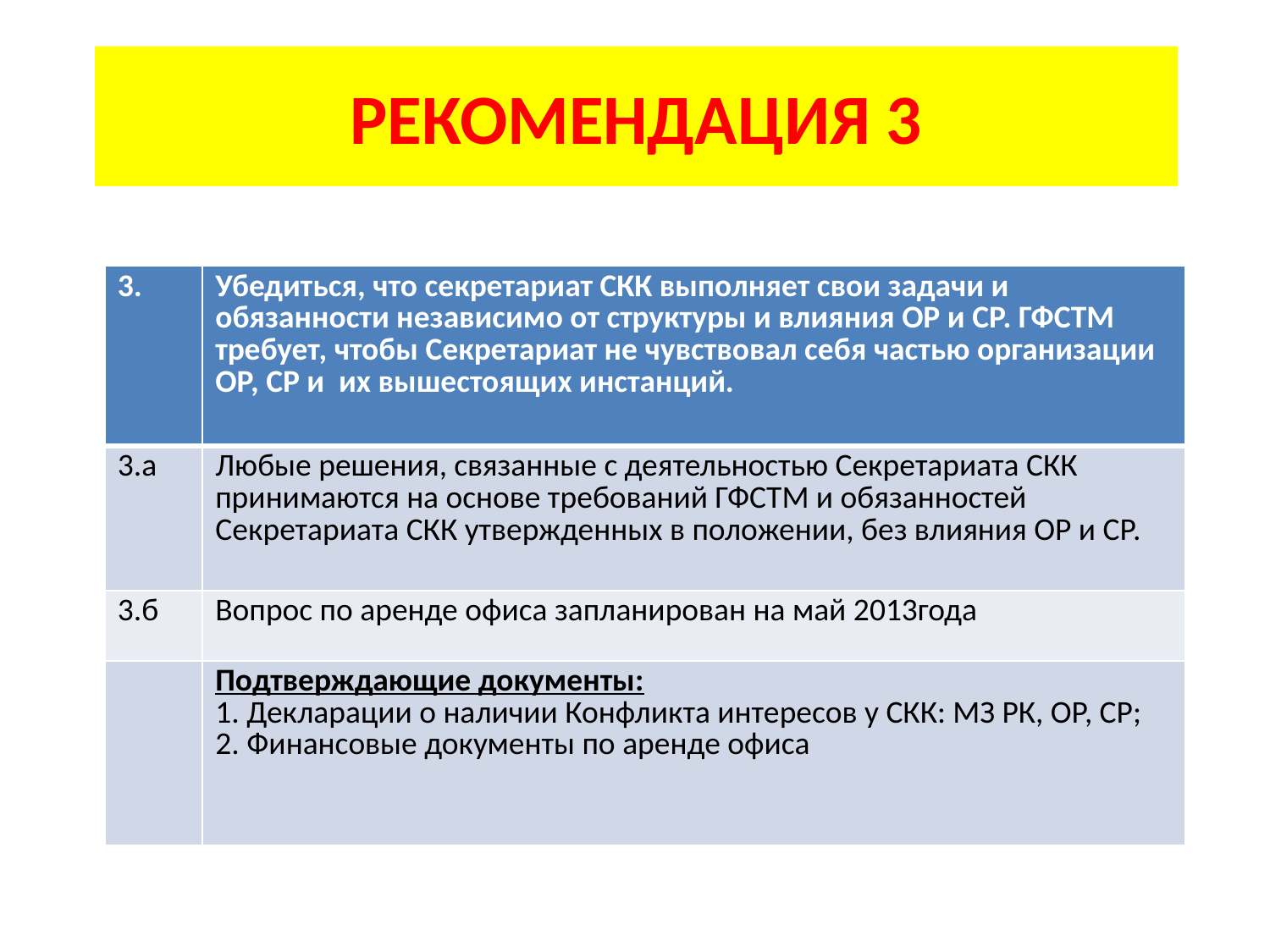

# РЕКОМЕНДАЦИЯ 3
| 3. | Убедиться, что секретариат СКК выполняет свои задачи и обязанности независимо от структуры и влияния ОР и СР. ГФСТМ требует, чтобы Секретариат не чувствовал себя частью организации ОР, СР и их вышестоящих инстанций. |
| --- | --- |
| 3.а | Любые решения, связанные с деятельностью Секретариата СКК принимаются на основе требований ГФСТМ и обязанностей Секретариата СКК утвержденных в положении, без влияния ОР и СР. |
| 3.б | Вопрос по аренде офиса запланирован на май 2013года |
|  | Подтверждающие документы: 1. Декларации о наличии Конфликта интересов у СКК: МЗ РК, ОР, СР; 2. Финансовые документы по аренде офиса |